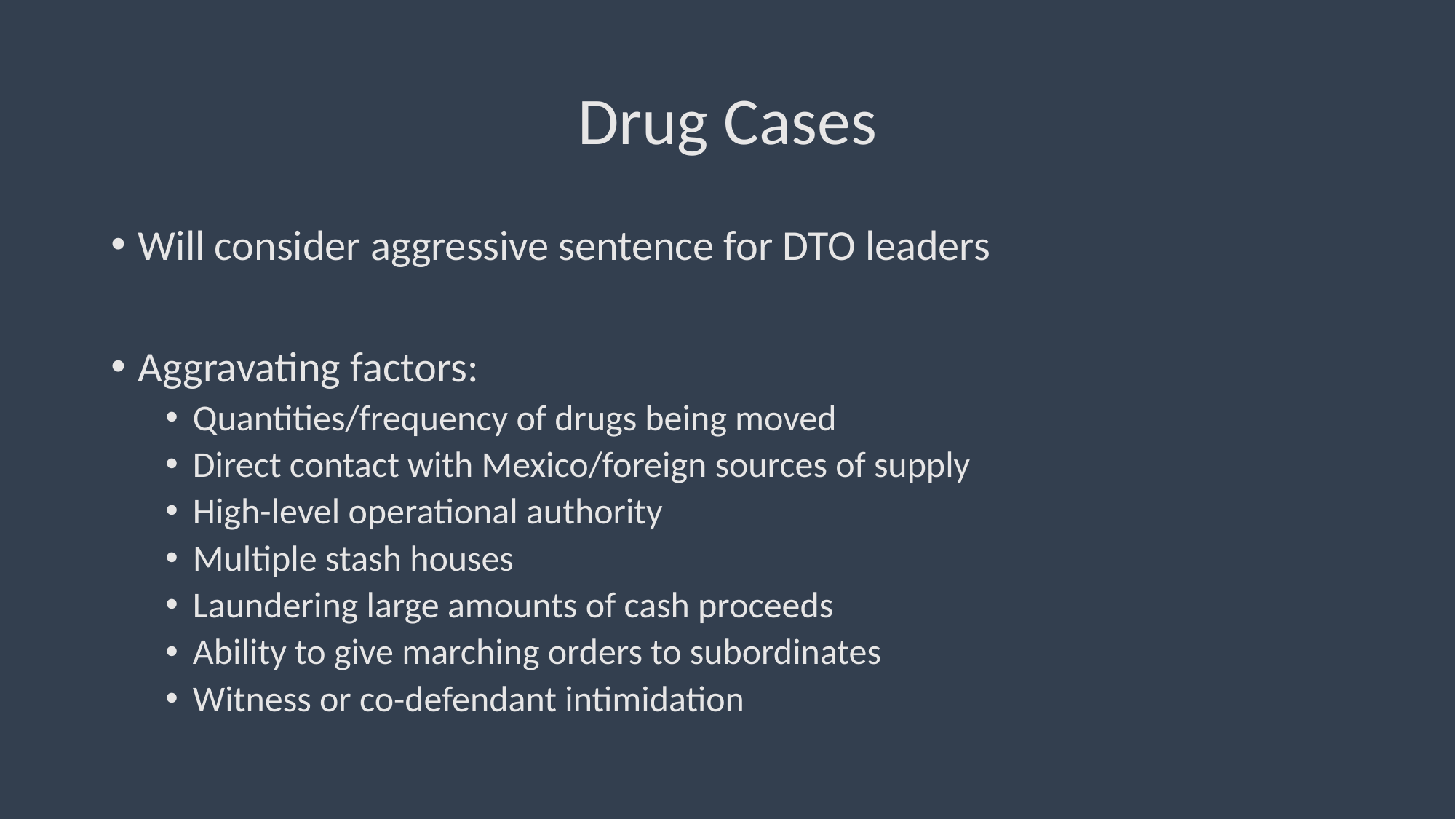

# Drug Cases
Will consider aggressive sentence for DTO leaders

Aggravating factors:
Quantities/frequency of drugs being moved
Direct contact with Mexico/foreign sources of supply
High-level operational authority
Multiple stash houses
Laundering large amounts of cash proceeds
Ability to give marching orders to subordinates
Witness or co-defendant intimidation